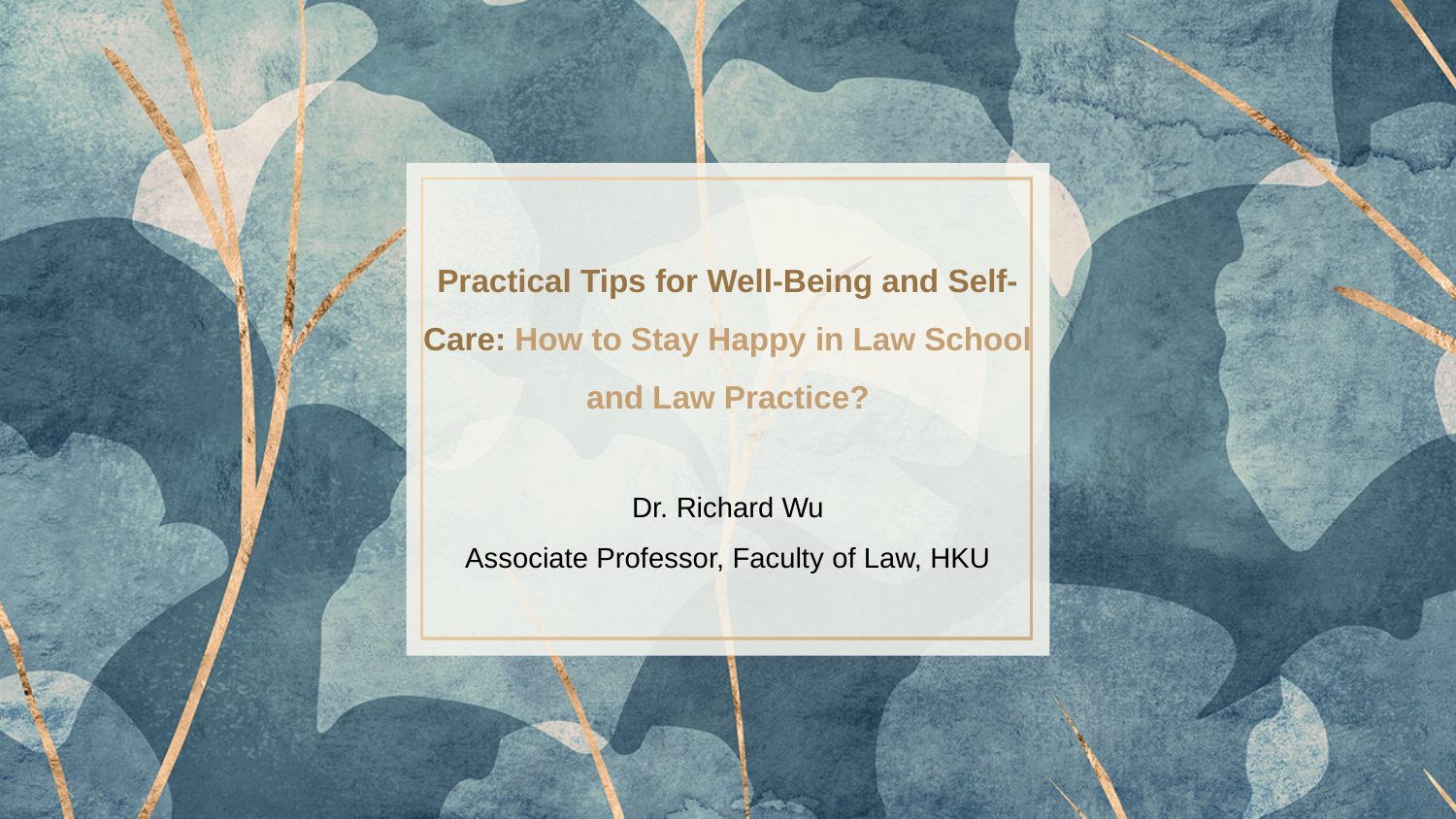

# Practical Tips for Well-Being and Self-Care: How to Stay Happy in Law School and Law Practice?
Dr. Richard Wu
Associate Professor, Faculty of Law, HKU